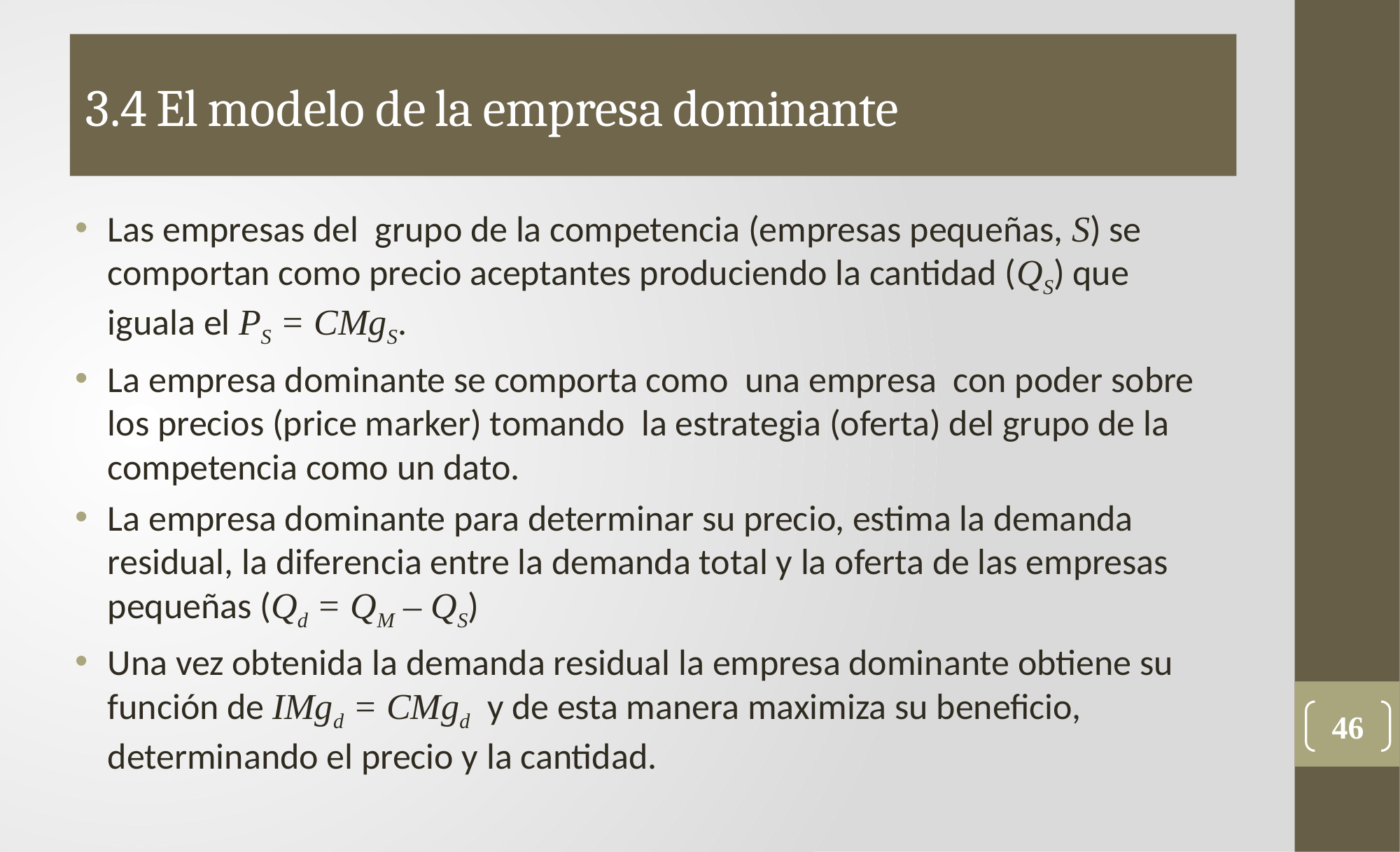

# 3.4 El modelo de la empresa dominante
Las empresas del  grupo de la competencia (empresas pequeñas, S) se comportan como precio aceptantes produciendo la cantidad (QS) que iguala el PS = CMgS.
La empresa dominante se comporta como  una empresa  con poder sobre los precios (price marker) tomando  la estrategia (oferta) del grupo de la competencia como un dato.
La empresa dominante para determinar su precio, estima la demanda residual, la diferencia entre la demanda total y la oferta de las empresas pequeñas (Qd = QM – QS)
Una vez obtenida la demanda residual la empresa dominante obtiene su función de IMgd = CMgd  y de esta manera maximiza su beneficio, determinando el precio y la cantidad.
46